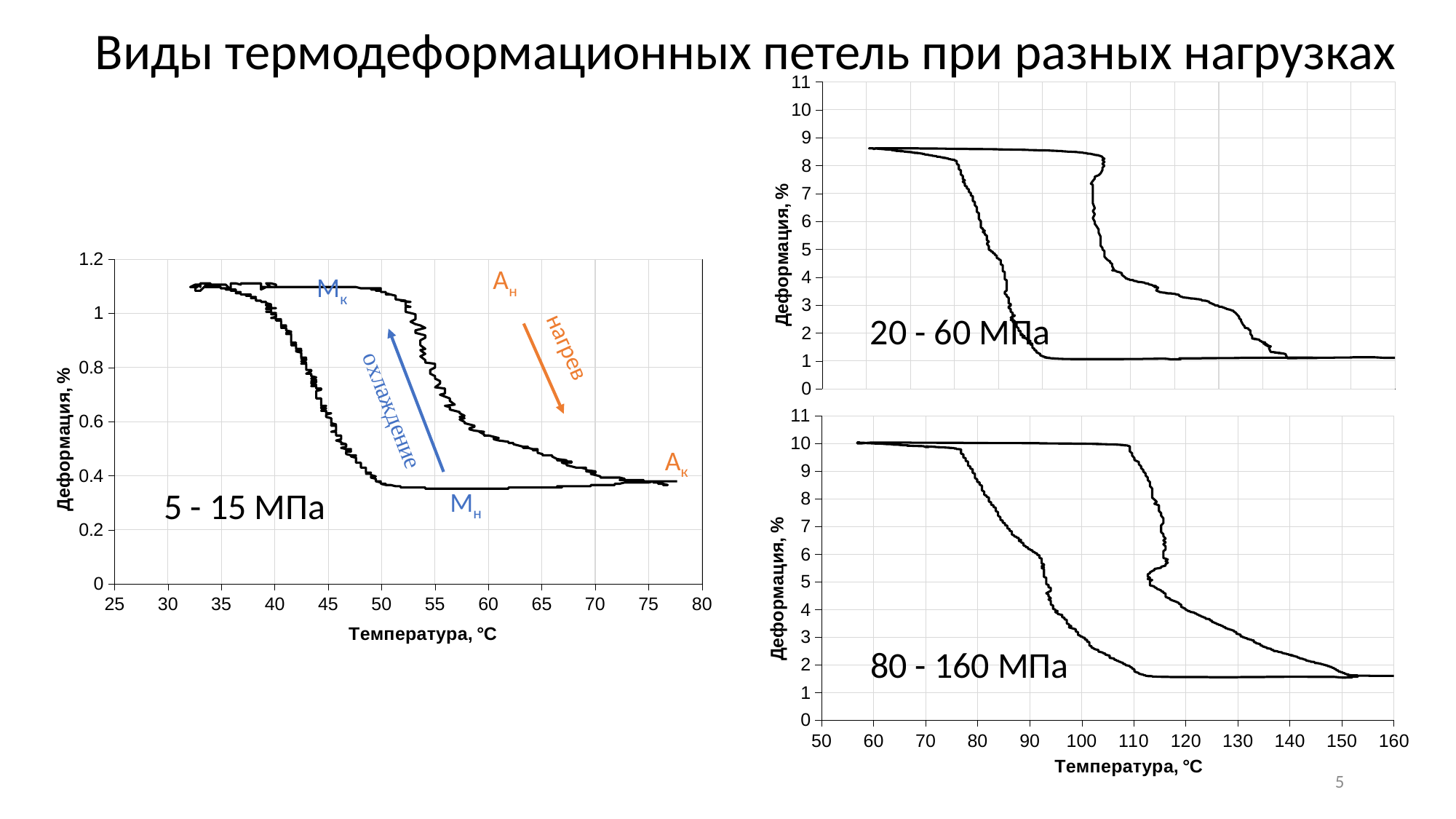

Виды термодеформационных петель при разных нагрузках

### Chart

| Category |  |
|---|---|

### Chart

| Category |  |
|---|---|
Ан
Мк
20 - 60 МПа
нагрев

### Chart

| Category |  |
|---|---|
Ак
5 - 15 МПа
Мн
80 - 160 МПа
5